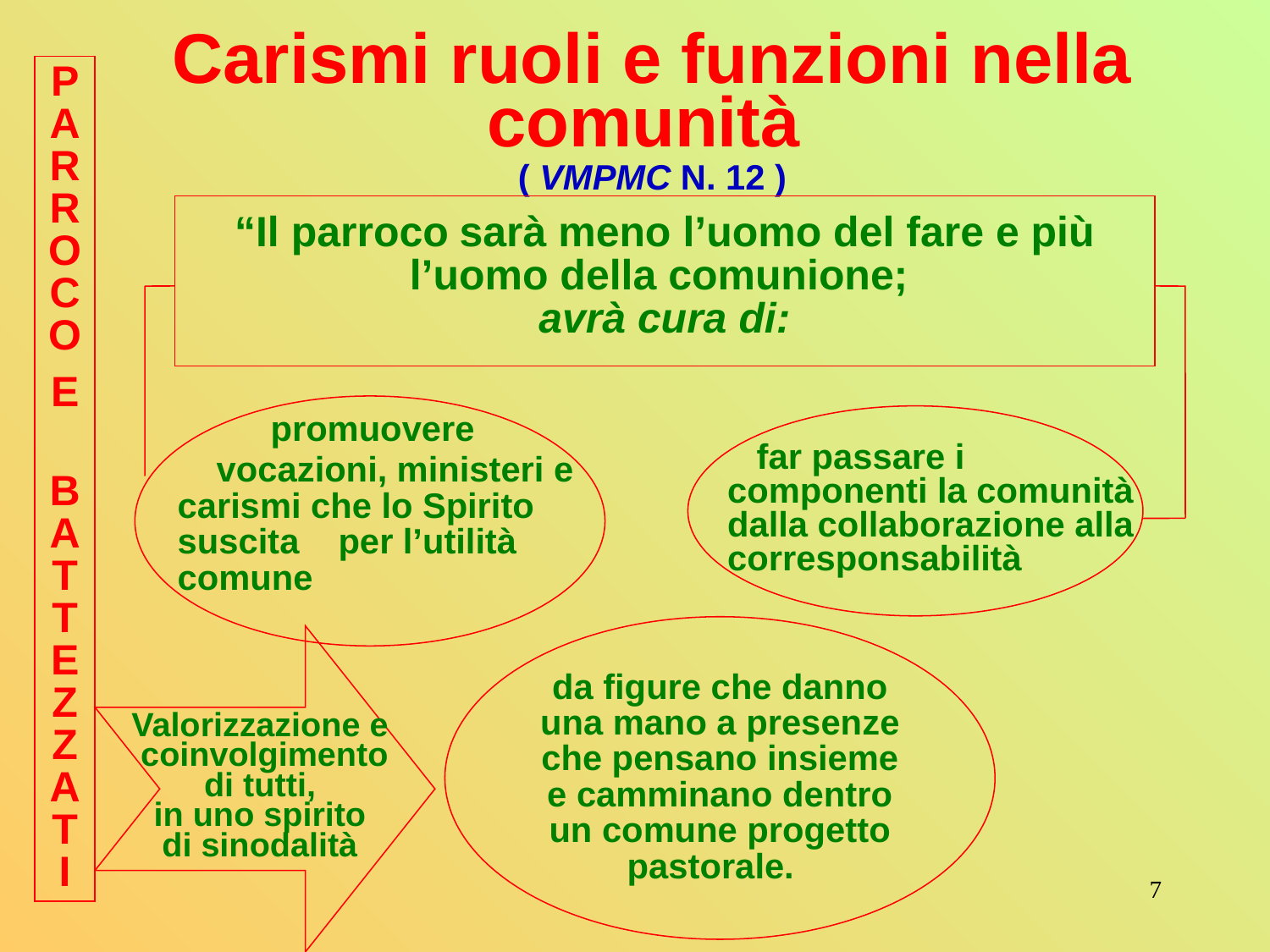

Carismi ruoli e funzioni nella comunità
( VMPMC N. 12 )
P
A
R
R
O
C
O
E

B
A
T
T
E
Z
Z
A
T
I

“Il parroco sarà meno l’uomo del fare e più l’uomo della comunione;
avrà cura di:

          promuovere
    vocazioni, ministeri e carismi che lo Spirito suscita    per l’utilità comune

   far passare i componenti la comunità dalla collaborazione alla corresponsabilità

da figure che danno una mano a presenze che pensano insieme e camminano dentro un comune progetto pastorale.

Valorizzazione e
 coinvolgimento
di tutti,
in uno spirito
di sinodalità
7